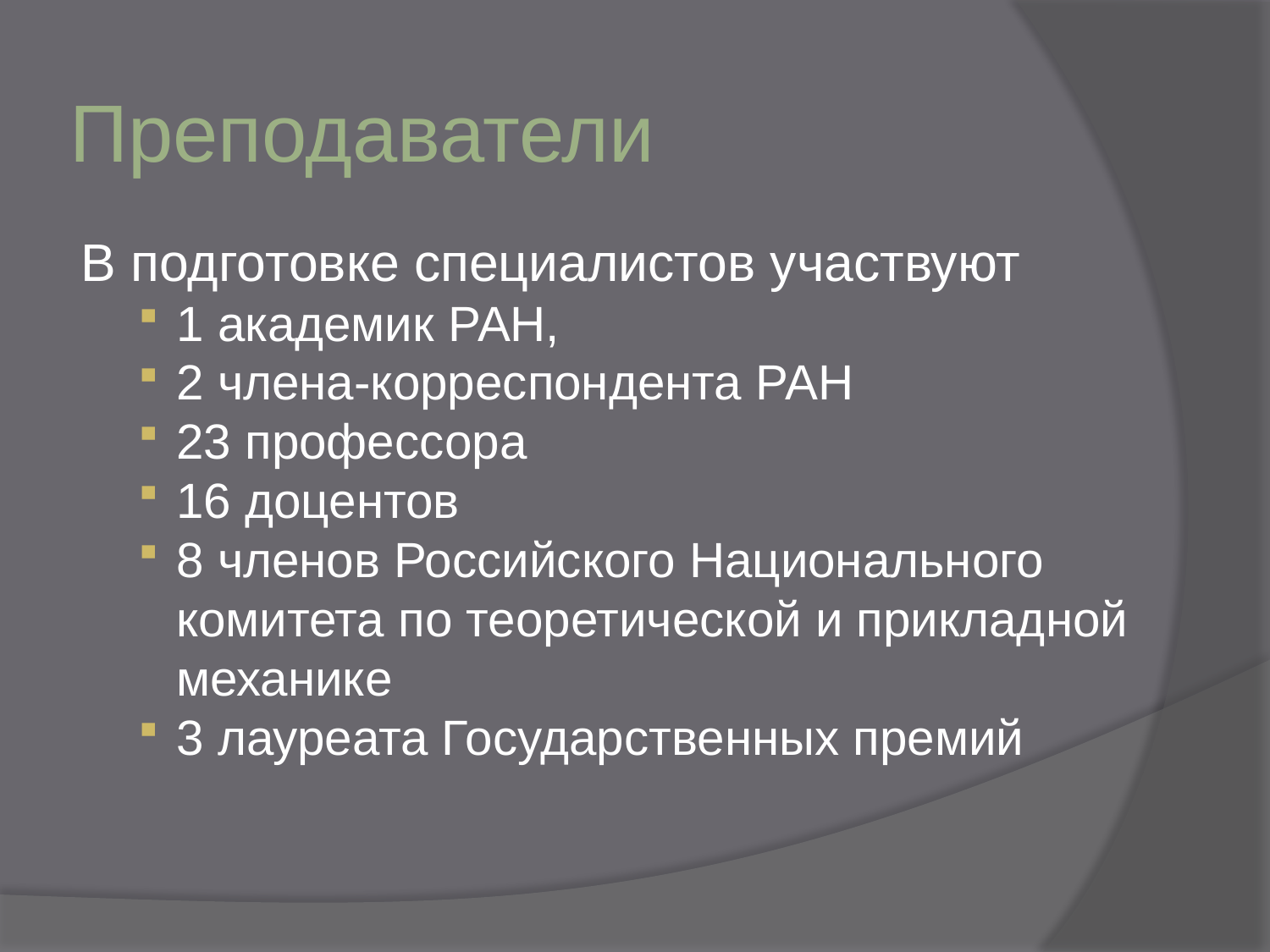

# Преподаватели
В подготовке специалистов участвуют
1 академик РАН,
2 члена-корреспондента РАН
23 профессора
16 доцентов
8 членов Российского Национального комитета по теоретической и прикладной механике
3 лауреата Государственных премий